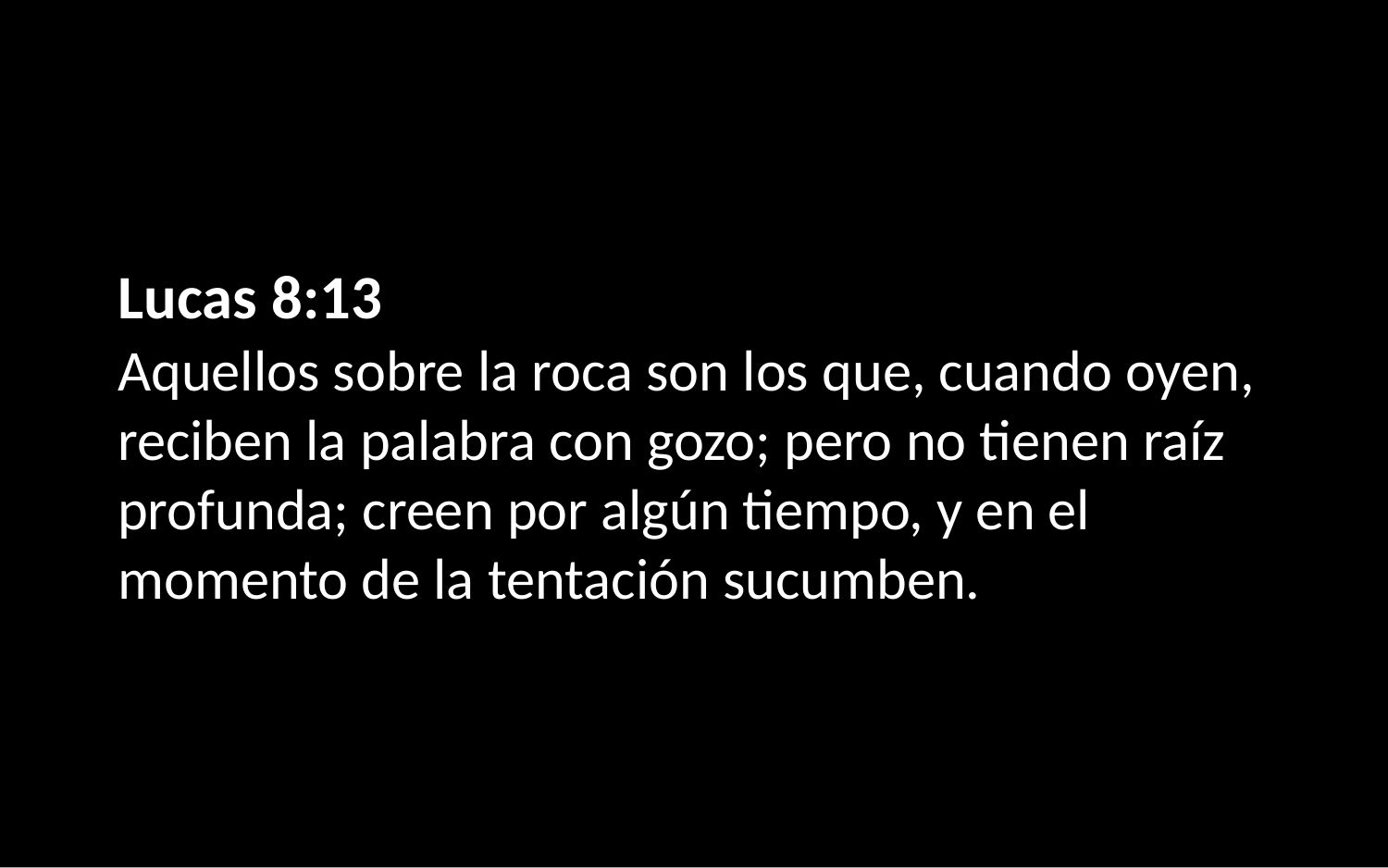

Lucas 8:13
Aquellos sobre la roca son los que, cuando oyen, reciben la palabra con gozo; pero no tienen raíz profunda; creen por algún tiempo, y en el momento de la tentación sucumben.